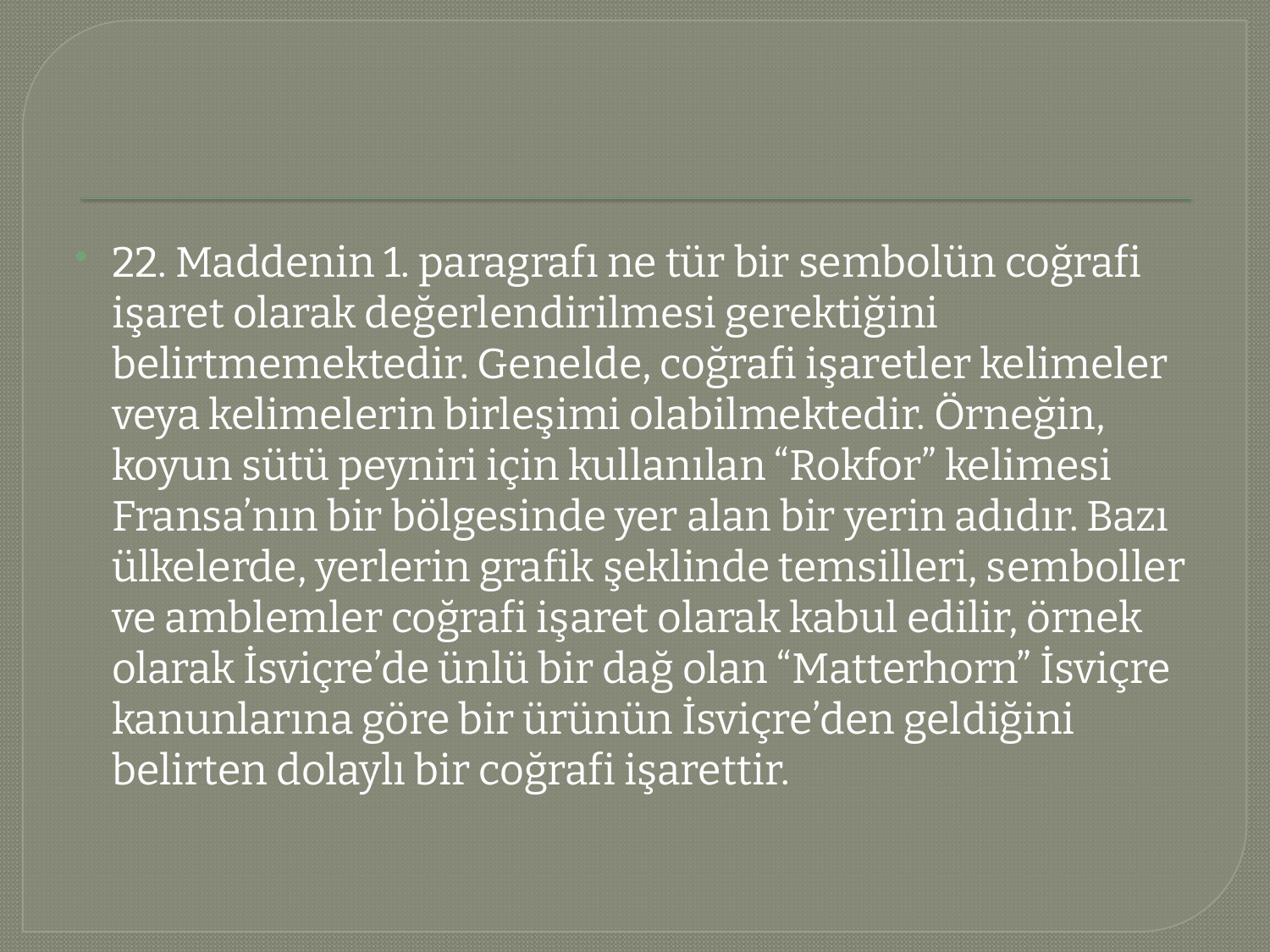

#
22. Maddenin 1. paragrafı ne tür bir sembolün coğrafi işaret olarak değerlendirilmesi gerektiğini belirtmemektedir. Genelde, coğrafi işaretler kelimeler veya kelimelerin birleşimi olabilmektedir. Örneğin, koyun sütü peyniri için kullanılan “Rokfor” kelimesi Fransa’nın bir bölgesinde yer alan bir yerin adıdır. Bazı ülkelerde, yerlerin grafik şeklinde temsilleri, semboller ve amblemler coğrafi işaret olarak kabul edilir, örnek olarak İsviçre’de ünlü bir dağ olan “Matterhorn” İsviçre kanunlarına göre bir ürünün İsviçre’den geldiğini belirten dolaylı bir coğrafi işarettir.